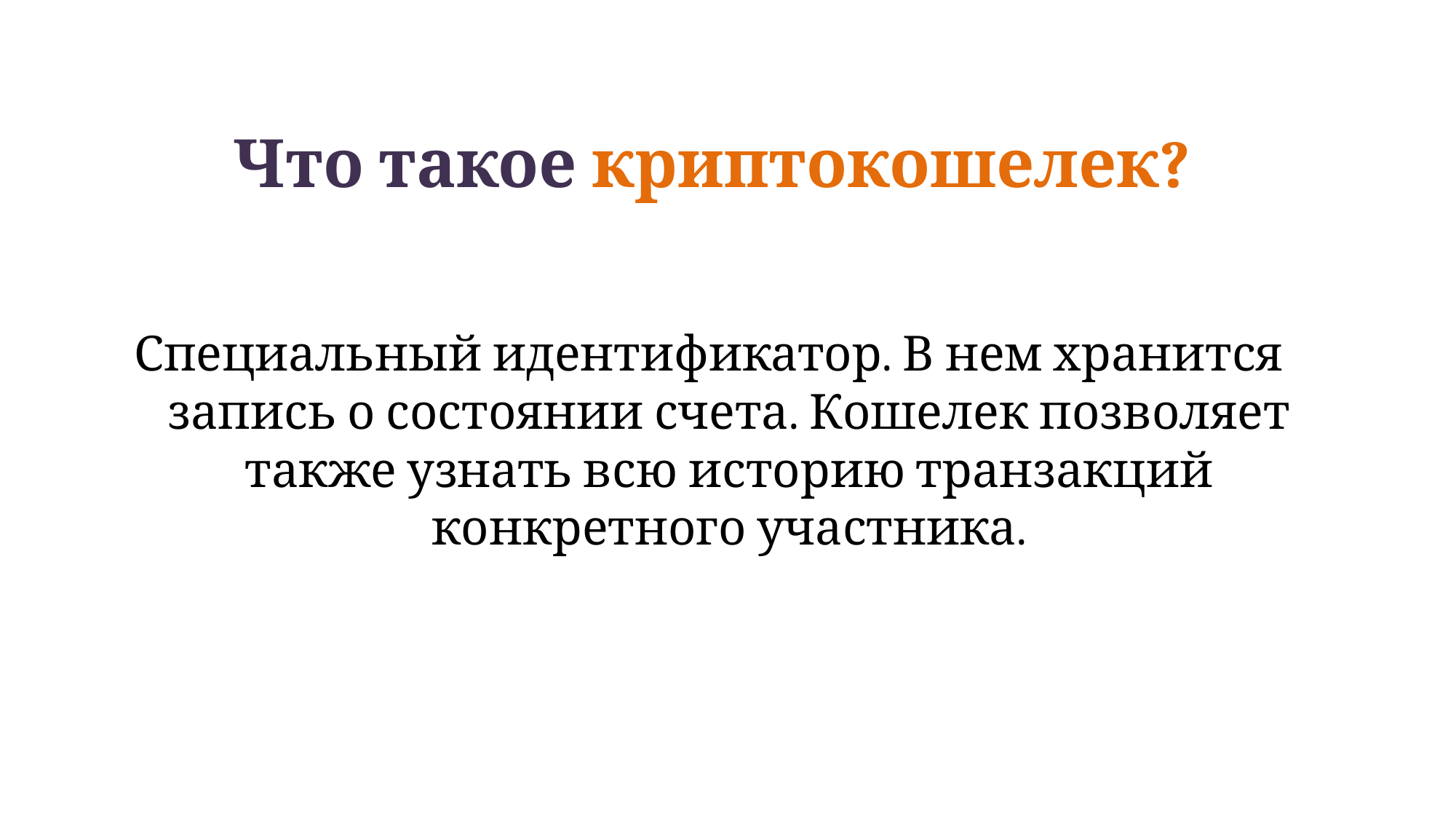

# Что такое криптокошелек?
Специальный идентификатор. В нем хранится запись о состоянии счета. Кошелек позволяет также узнать всю историю транзакций конкретного участника.